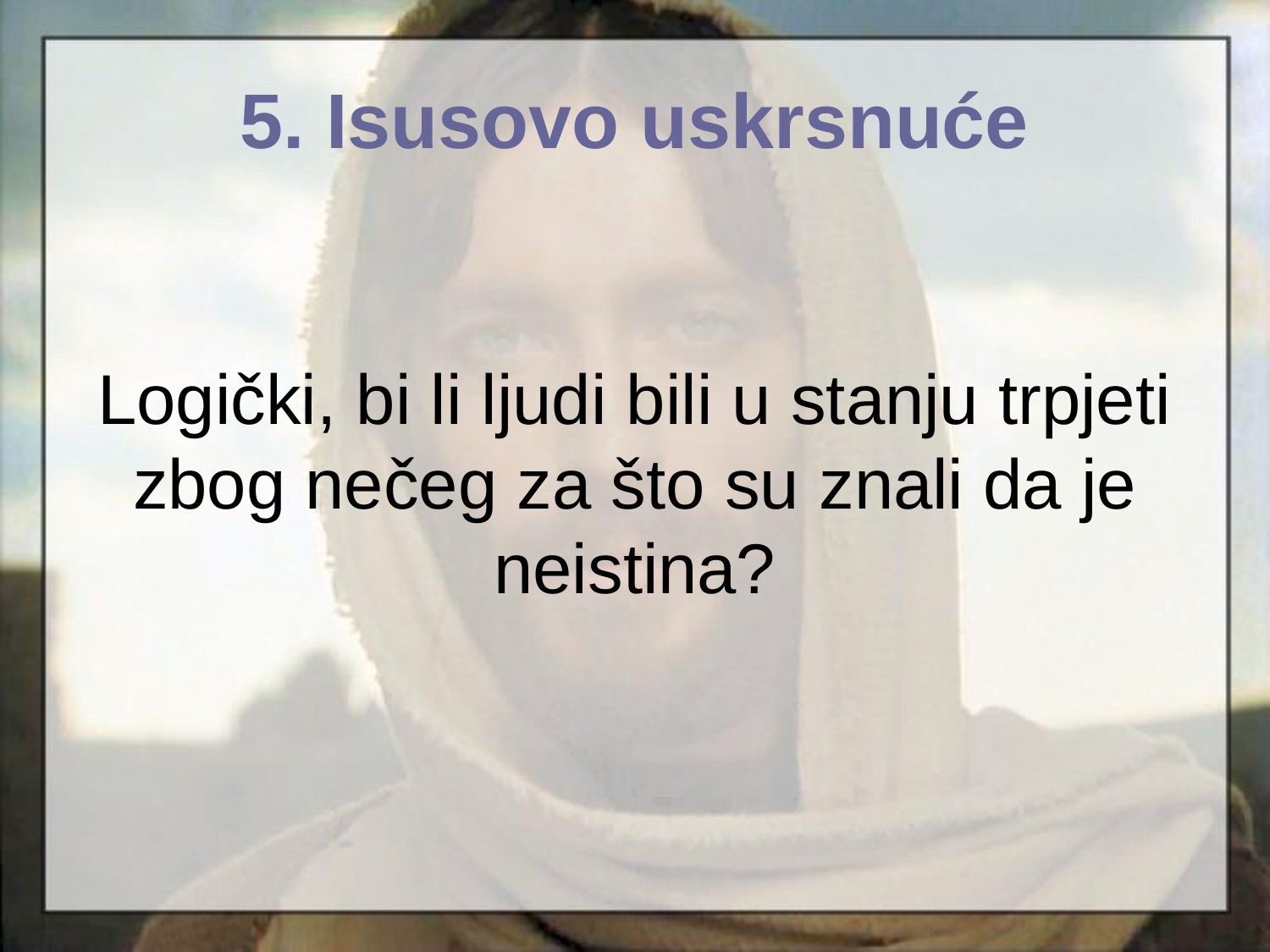

5. Isusovo uskrsnuće
# Logički, bi li ljudi bili u stanju trpjeti zbog nečeg za što su znali da je neistina?